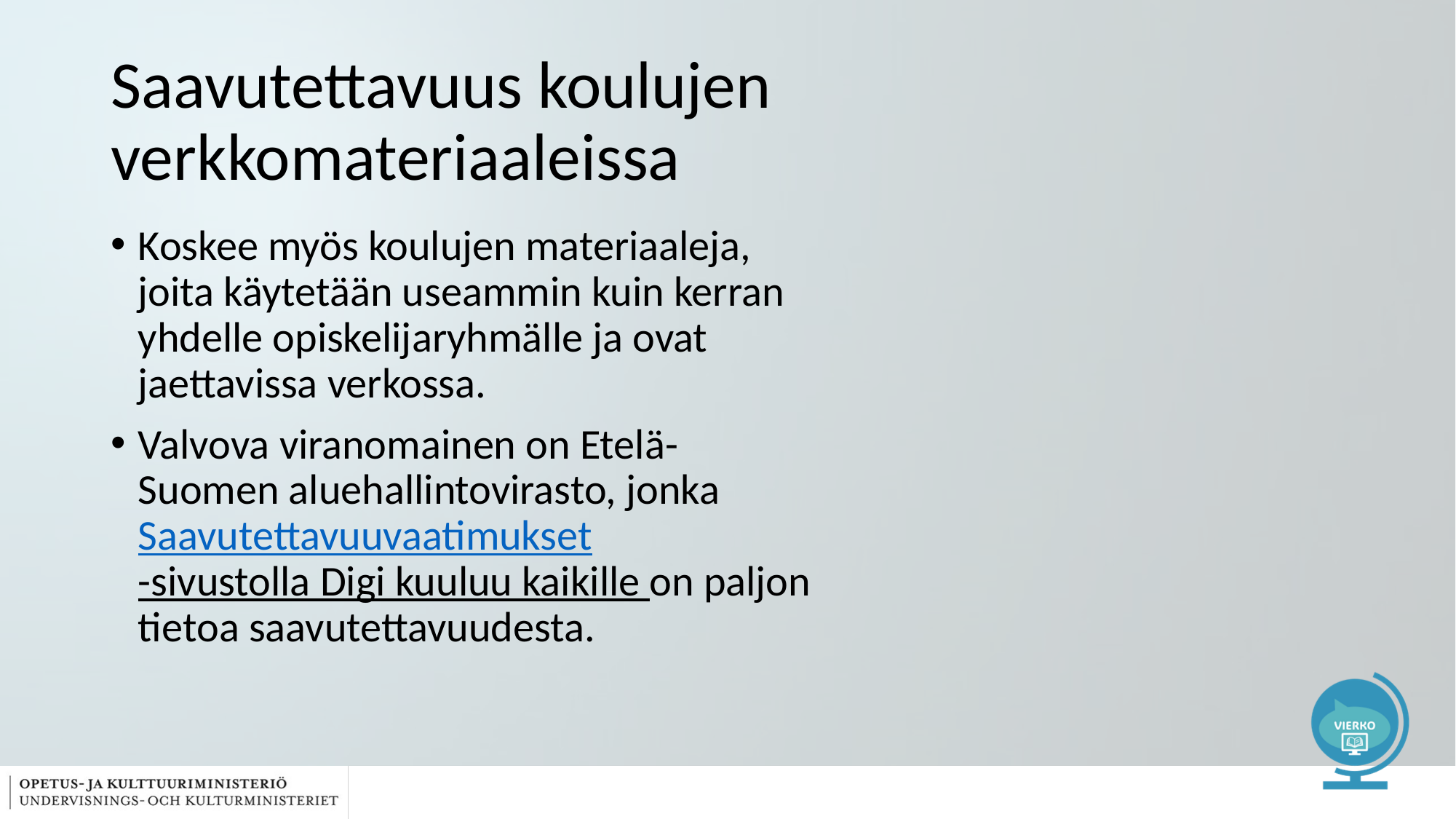

# Saavutettavuus koulujen verkkomateriaaleissa
Koskee myös koulujen materiaaleja, joita käytetään useammin kuin kerran yhdelle opiskelijaryhmälle ja ovat jaettavissa verkossa.
Valvova viranomainen on Etelä-Suomen aluehallintovirasto, jonka Saavutettavuuvaatimukset-sivustolla Digi kuuluu kaikille on paljon tietoa saavutettavuudesta.